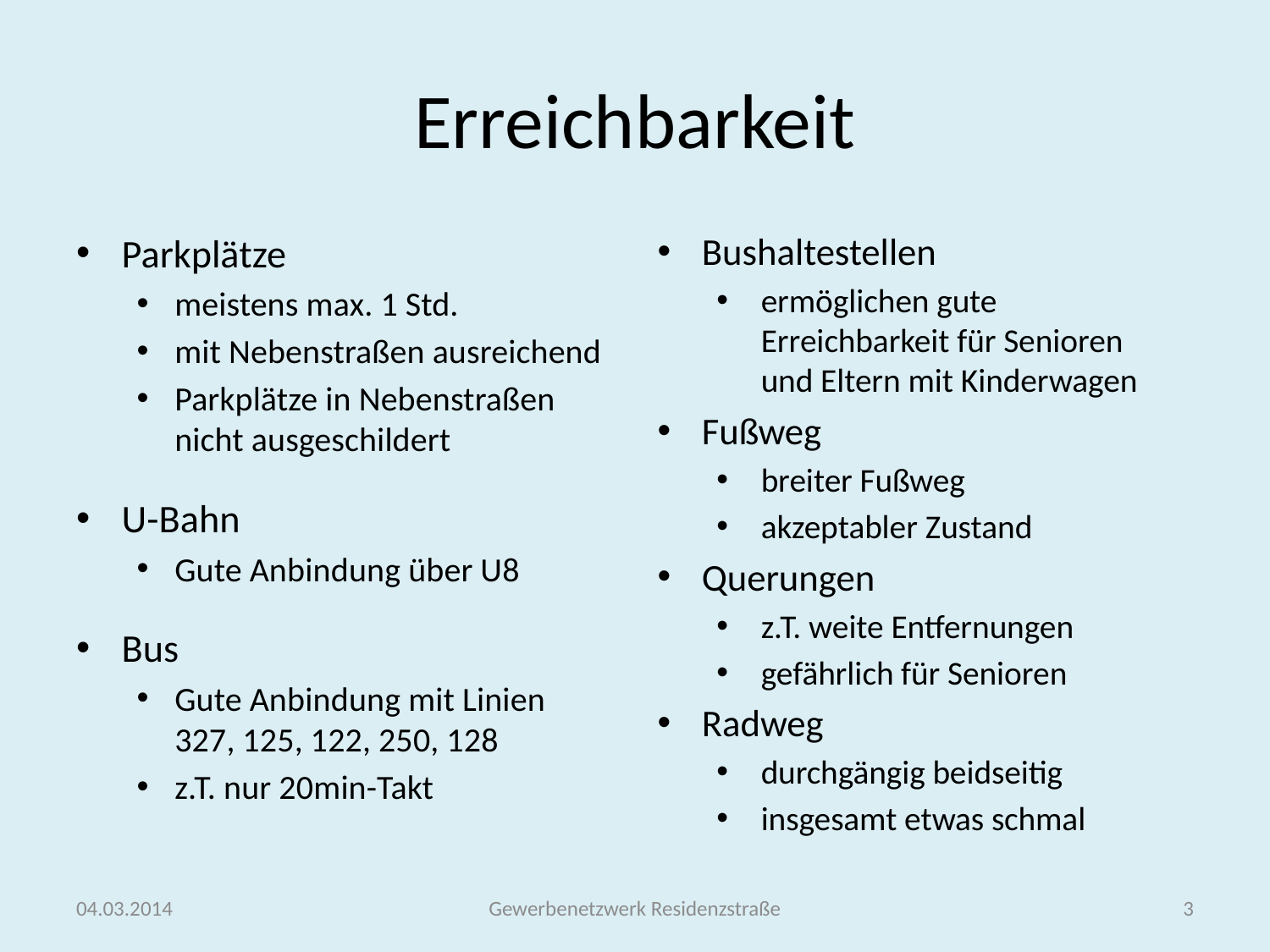

# Erreichbarkeit
Bushaltestellen
ermöglichen gute Erreichbarkeit für Senioren und Eltern mit Kinderwagen
Fußweg
breiter Fußweg
akzeptabler Zustand
Querungen
z.T. weite Entfernungen
gefährlich für Senioren
Radweg
durchgängig beidseitig
insgesamt etwas schmal

Parkplätze
meistens max. 1 Std.
mit Nebenstraßen ausreichend
Parkplätze in Nebenstraßen nicht ausgeschildert

U-Bahn
Gute Anbindung über U8

Bus
Gute Anbindung mit Linien 327, 125, 122, 250, 128
z.T. nur 20min-Takt

04.03.2014
Gewerbenetzwerk Residenzstraße
3